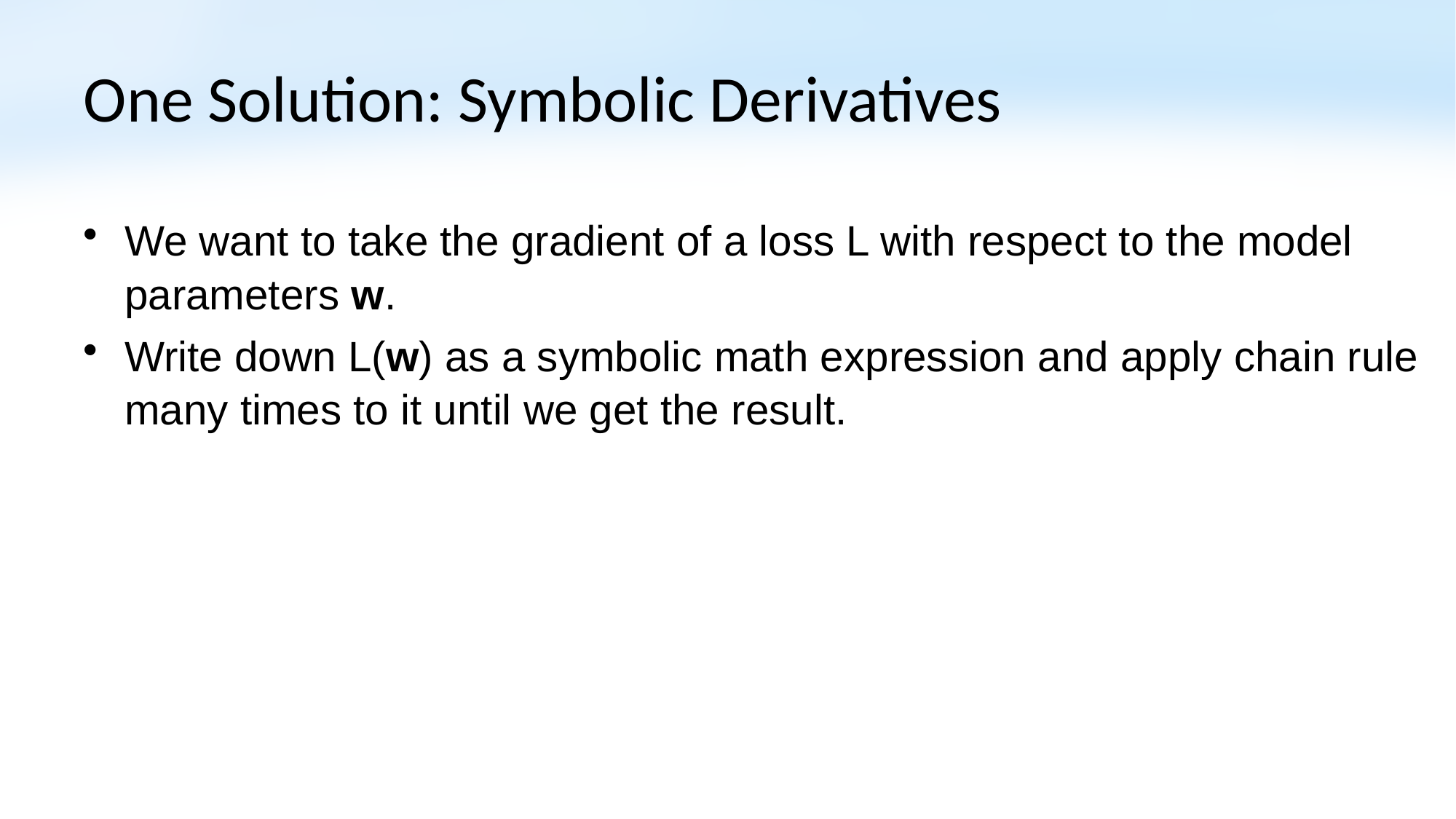

# One Solution: Symbolic Derivatives
We want to take the gradient of a loss L with respect to the model parameters w.
Write down L(w) as a symbolic math expression and apply chain rule many times to it until we get the result.